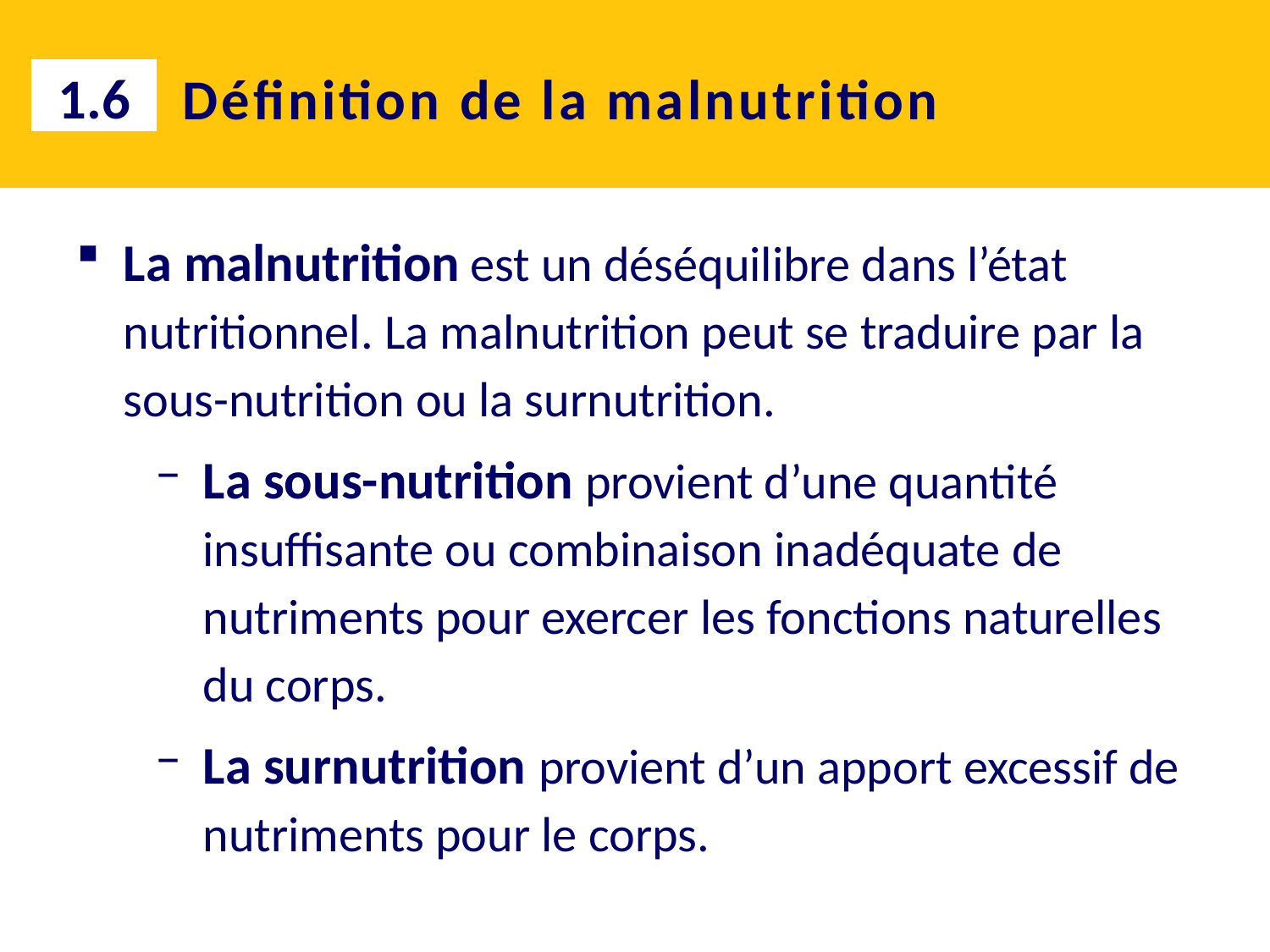

1.6
# Définition de la malnutrition
La malnutrition est un déséquilibre dans l’état nutritionnel. La malnutrition peut se traduire par la sous-nutrition ou la surnutrition.
La sous-nutrition provient d’une quantité insuffisante ou combinaison inadéquate de nutriments pour exercer les fonctions naturelles du corps.
La surnutrition provient d’un apport excessif de nutriments pour le corps.